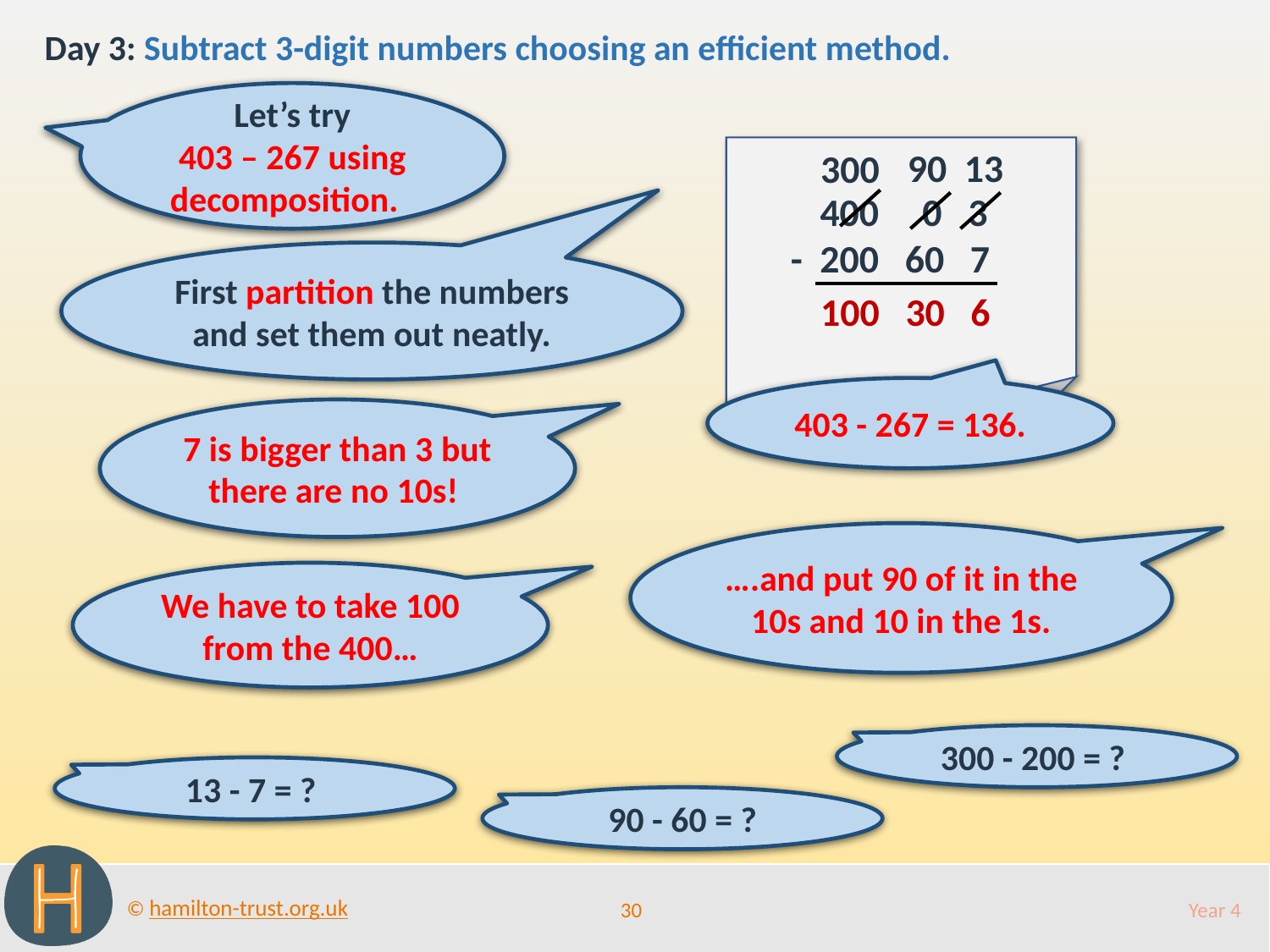

300
Day 3: Subtract 3-digit numbers choosing an efficient method.

Let’s try
403 – 267 using decomposition.

          400     0   3
      -  200   60   7

90  13
First partition the numbers and set them out neatly.
30
6
100
403 - 267 = 136.
7 is bigger than 3 but there are no 10s!
….and put 90 of it in the 10s and 10 in the 1s.
We have to take 100 from the 400…
300 - 200 = ?
13 - 7 = ?
90 - 60 = ?
30
Year 4